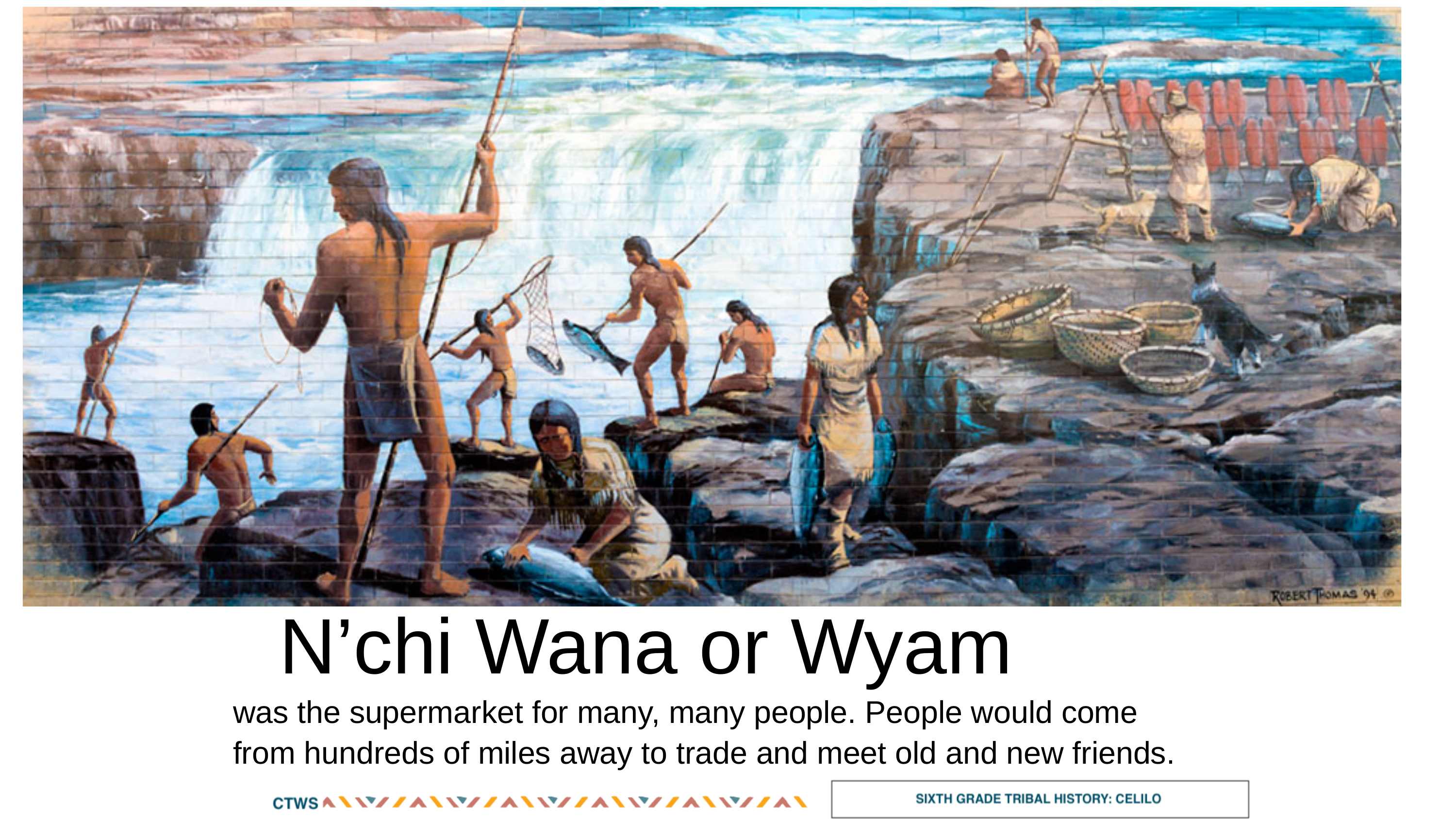

N’chi Wana or Wyam
was the supermarket for many, many people. People would come from hundreds of miles away to trade and meet old and new friends.